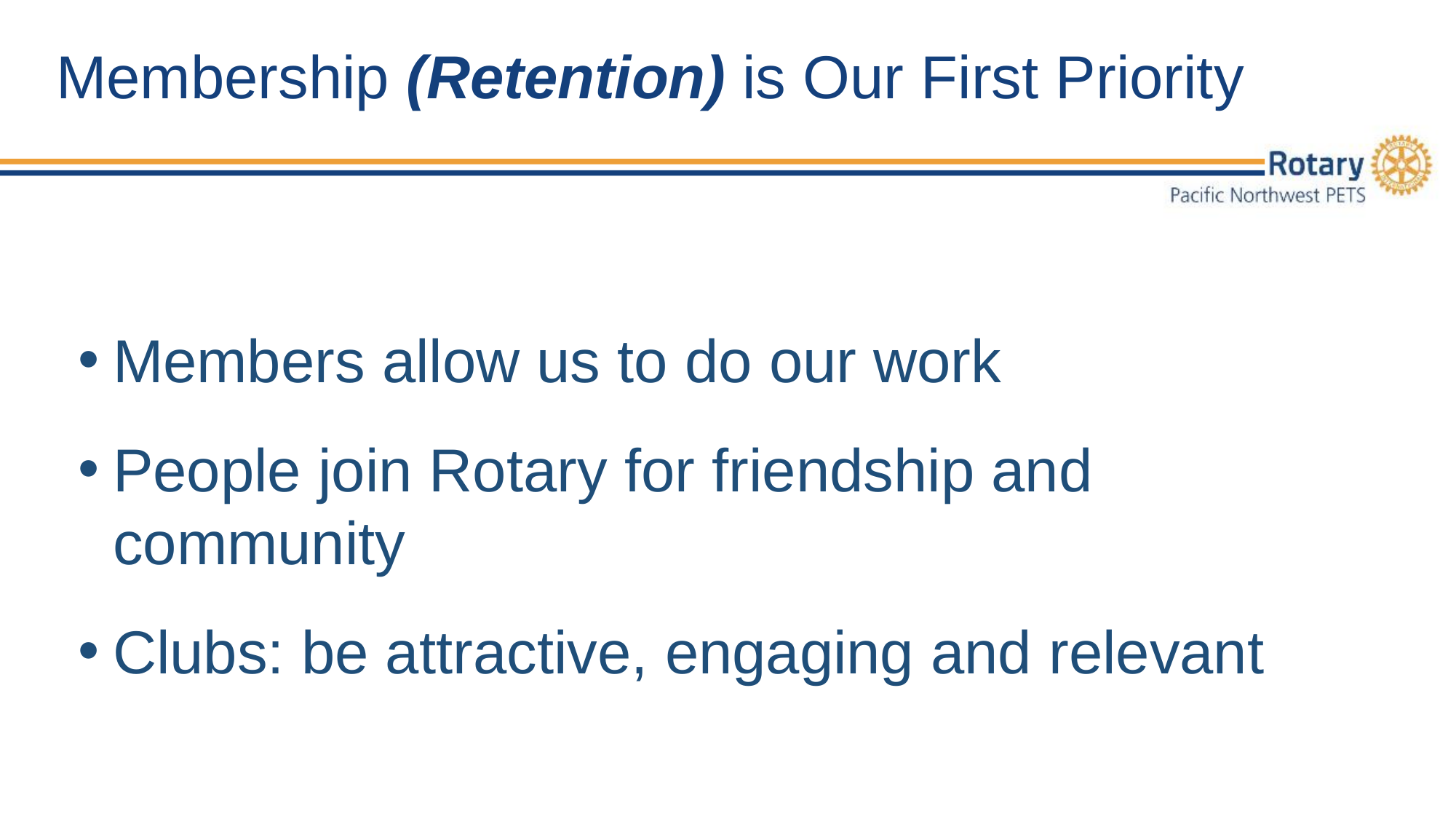

# Membership (Retention) is Our First Priority
Members allow us to do our work
People join Rotary for friendship and community
Clubs: be attractive, engaging and relevant